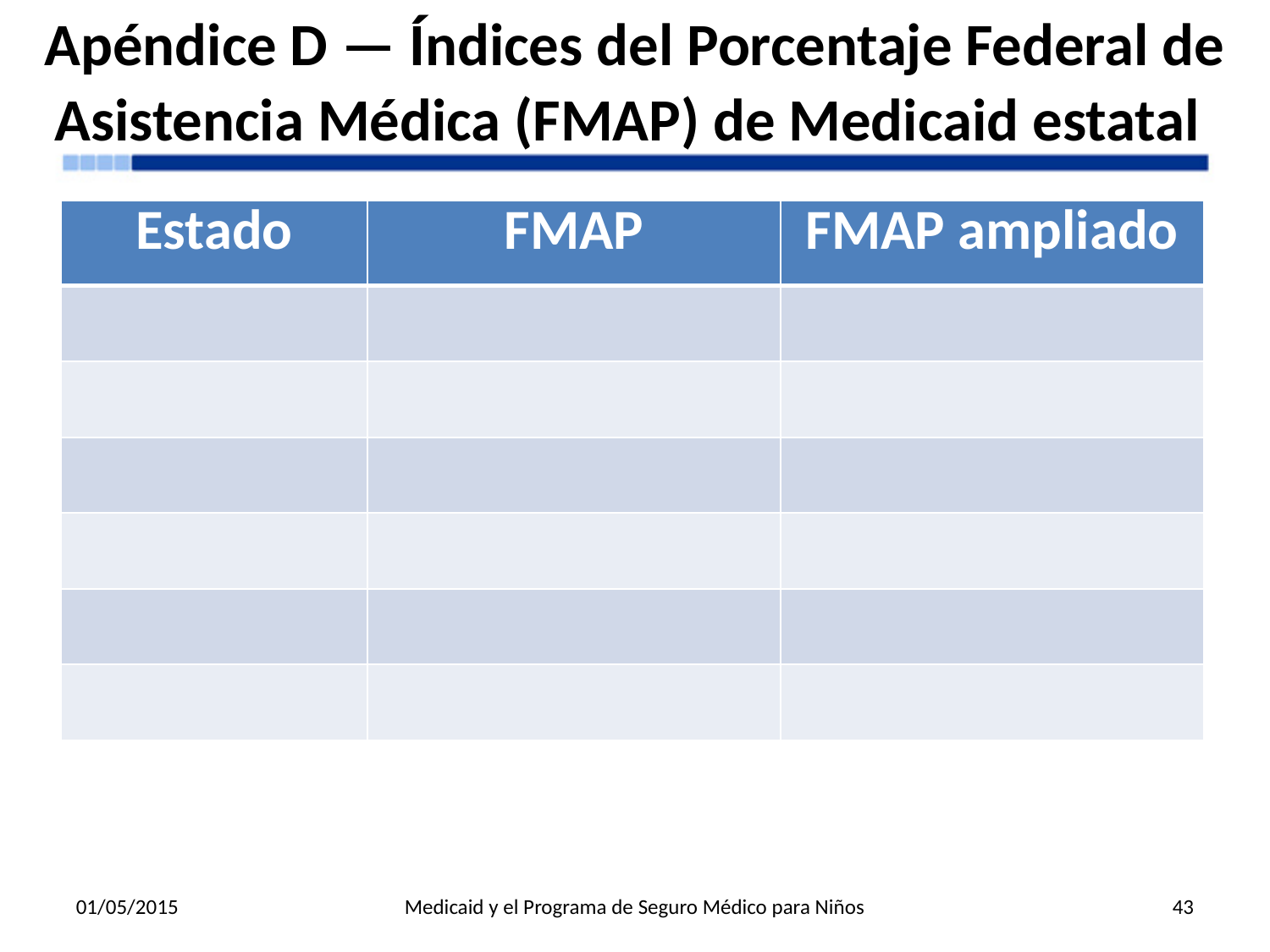

# Apéndice D — Índices del Porcentaje Federal de Asistencia Médica (FMAP) de Medicaid estatal
| Estado | FMAP | FMAP ampliado |
| --- | --- | --- |
|  |  |  |
|  |  |  |
|  |  |  |
|  |  |  |
|  |  |  |
|  |  |  |
01/05/2015
Medicaid y el Programa de Seguro Médico para Niños
43